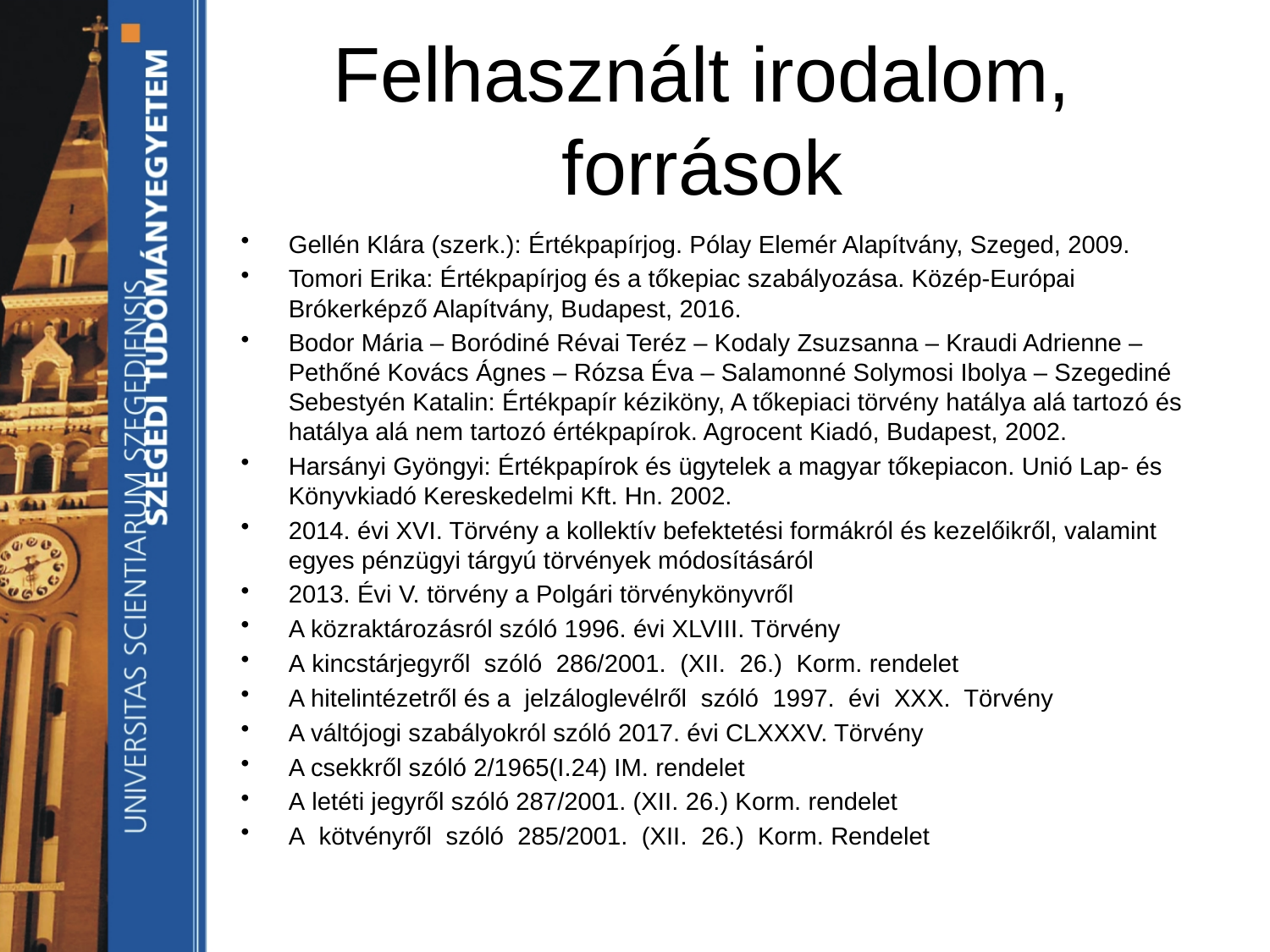

# Felhasznált irodalom, források
Gellén Klára (szerk.): Értékpapírjog. Pólay Elemér Alapítvány, Szeged, 2009.
Tomori Erika: Értékpapírjog és a tőkepiac szabályozása. Közép-Európai Brókerképző Alapítvány, Budapest, 2016.
Bodor Mária – Boródiné Révai Teréz – Kodaly Zsuzsanna – Kraudi Adrienne – Pethőné Kovács Ágnes – Rózsa Éva – Salamonné Solymosi Ibolya – Szegediné Sebestyén Katalin: Értékpapír kéziköny, A tőkepiaci törvény hatálya alá tartozó és hatálya alá nem tartozó értékpapírok. Agrocent Kiadó, Budapest, 2002.
Harsányi Gyöngyi: Értékpapírok és ügytelek a magyar tőkepiacon. Unió Lap- és Könyvkiadó Kereskedelmi Kft. Hn. 2002.
2014. évi XVI. Törvény a kollektív befektetési formákról és kezelőikről, valamint egyes pénzügyi tárgyú törvények módosításáról
2013. Évi V. törvény a Polgári törvénykönyvről
A közraktározásról szóló 1996. évi XLVIII. Törvény
A kincstárjegyről  szóló  286/2001.  (XII.  26.)  Korm. rendelet
A hitelintézetről és a  jelzáloglevélről  szóló  1997.  évi  XXX.  Törvény
A váltójogi szabályokról szóló 2017. évi CLXXXV. Törvény
A csekkről szóló 2/1965(I.24) IM. rendelet
A letéti jegyről szóló 287/2001. (XII. 26.) Korm. rendelet
A  kötvényről  szóló  285/2001.  (XII.  26.)  Korm. Rendelet